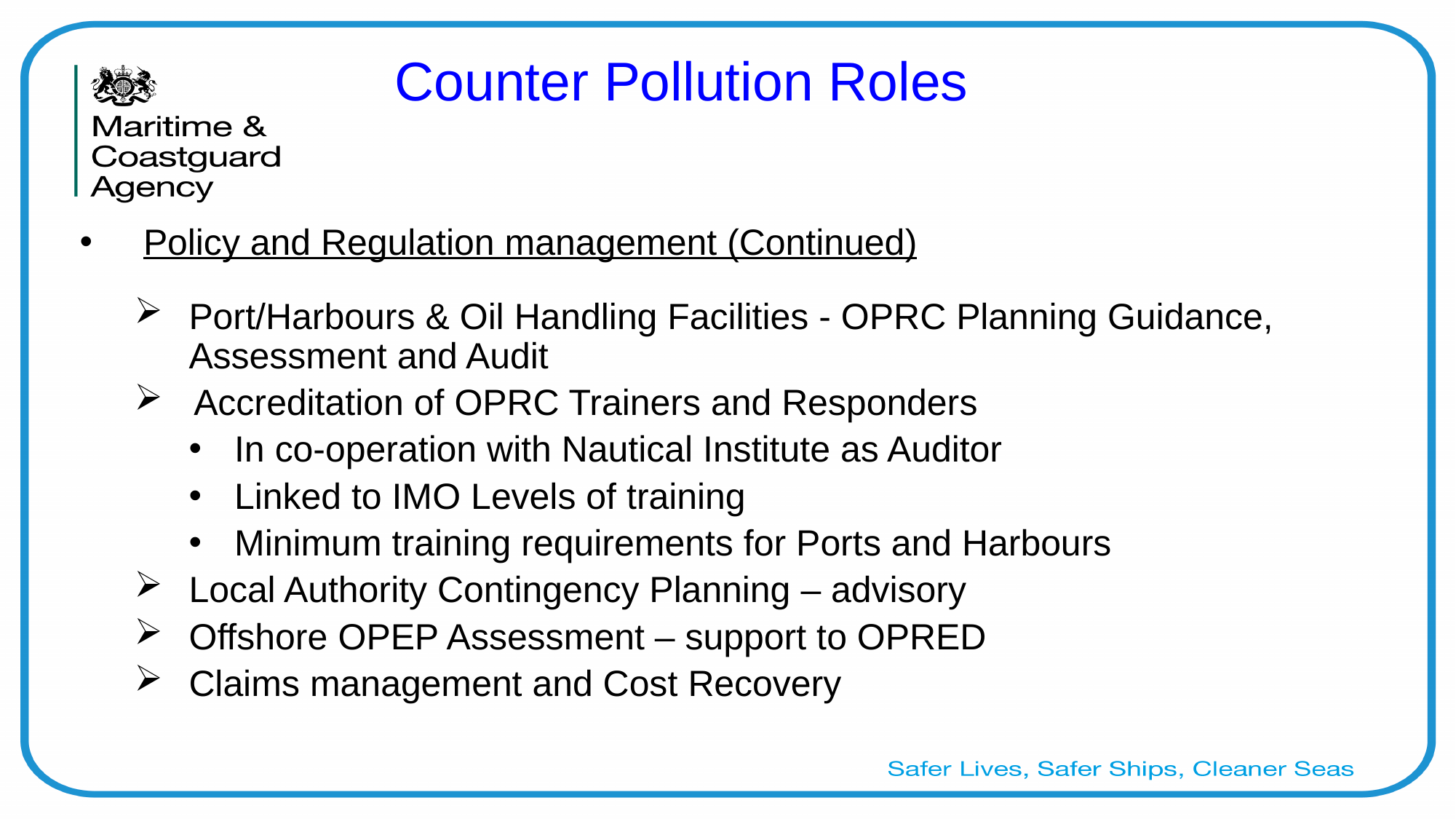

Counter Pollution Roles
Policy and Regulation management (Continued)

Port/Harbours & Oil Handling Facilities - OPRC Planning Guidance, Assessment and Audit
   Accreditation of OPRC Trainers and Responders
In co-operation with Nautical Institute as Auditor
Linked to IMO Levels of training
Minimum training requirements for Ports and Harbours
Local Authority Contingency Planning – advisory
Offshore OPEP Assessment – support to OPRED
Claims management and Cost Recovery